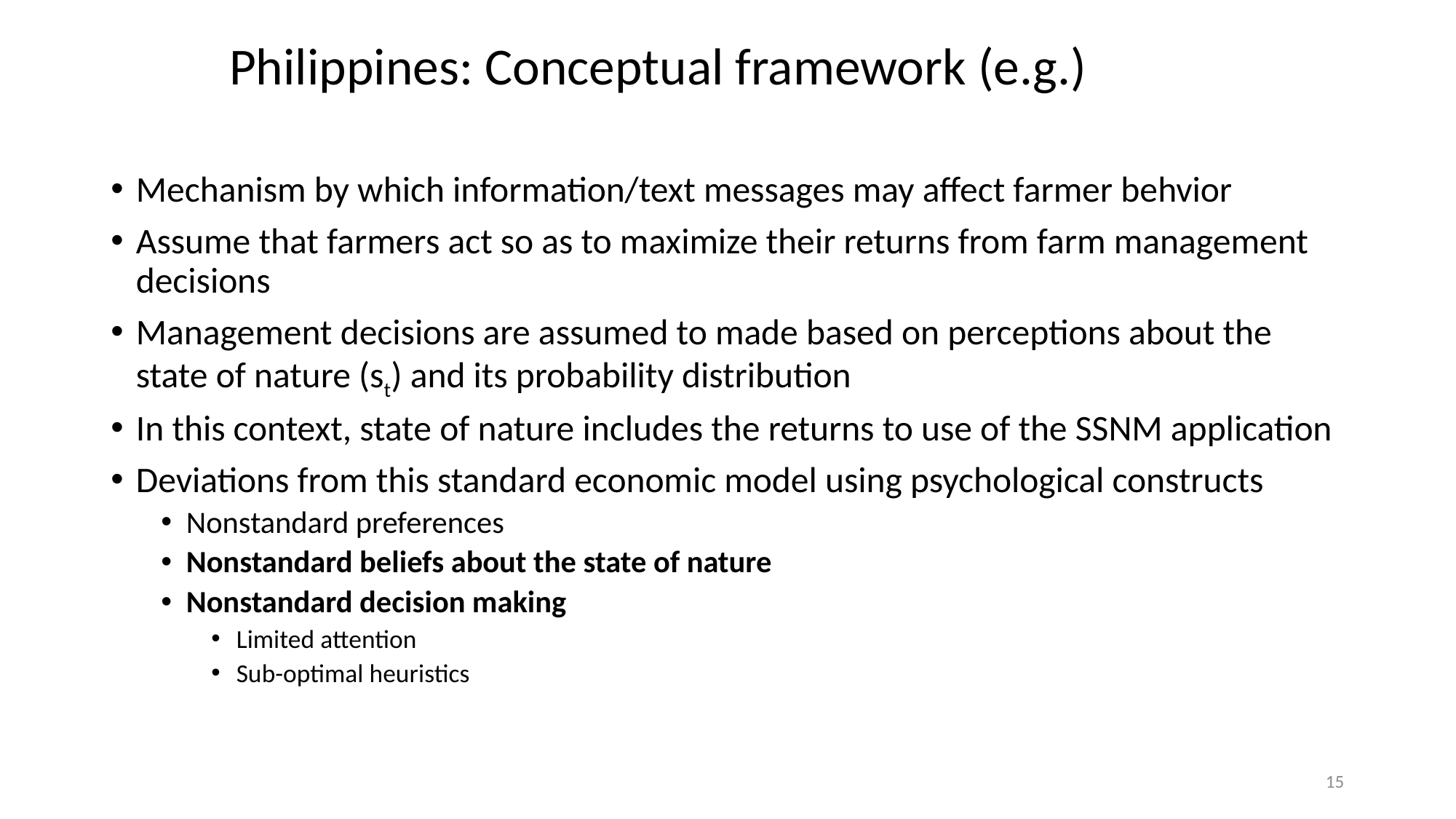

# Philippines: Conceptual framework (e.g.)
Mechanism by which information/text messages may affect farmer behvior
Assume that farmers act so as to maximize their returns from farm management decisions
Management decisions are assumed to made based on perceptions about the state of nature (st) and its probability distribution
In this context, state of nature includes the returns to use of the SSNM application
Deviations from this standard economic model using psychological constructs
Nonstandard preferences
Nonstandard beliefs about the state of nature
Nonstandard decision making
Limited attention
Sub-optimal heuristics
15